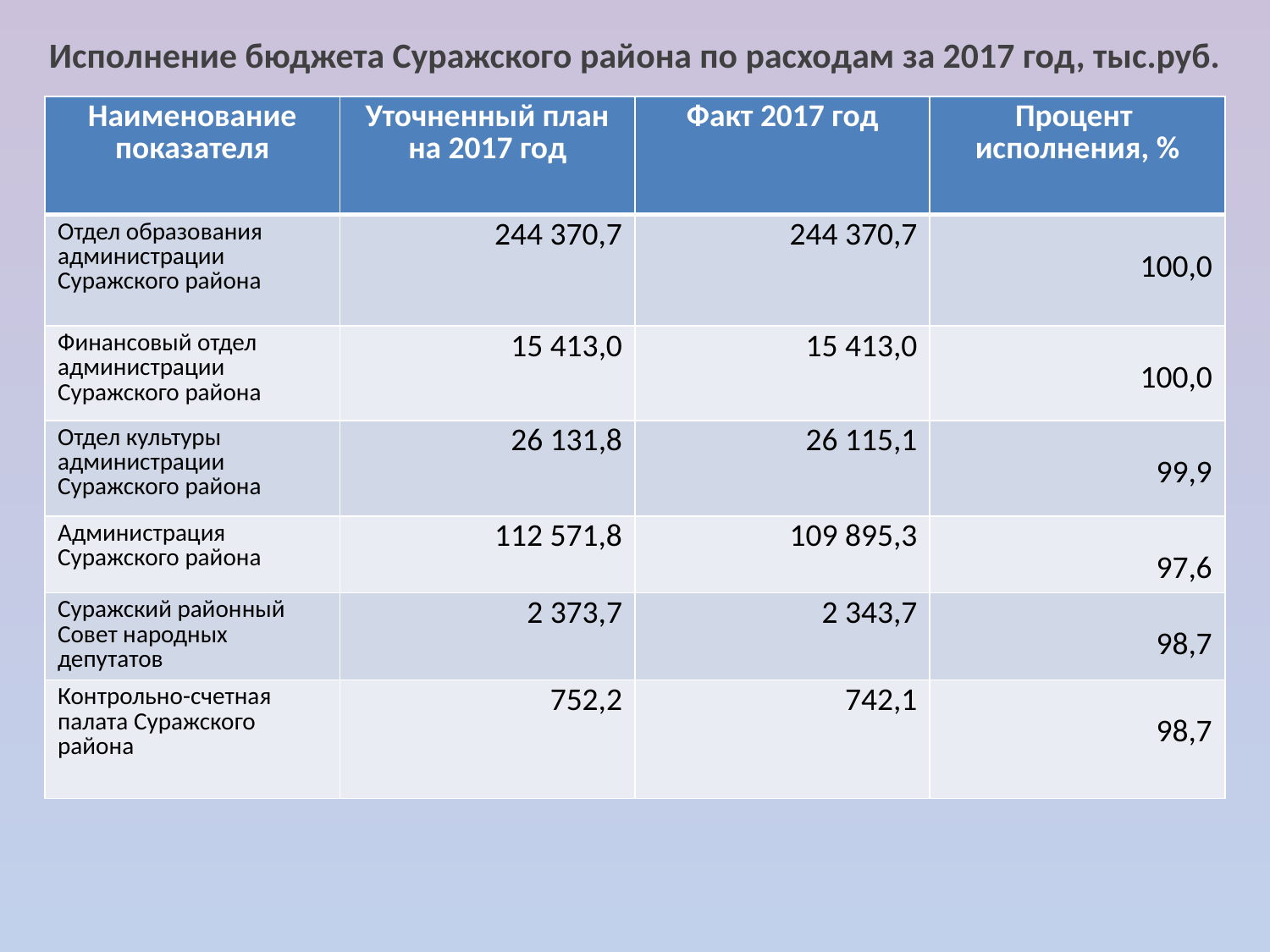

Исполнение бюджета Суражского района по расходам за 2017 год, тыс.руб.

| Наименование показателя | Уточненный план на 2017 год | Факт 2017 год | Процент исполнения, % |
| --- | --- | --- | --- |
| Отдел образования администрации Суражского района | 244 370,7 | 244 370,7 | 100,0 |
| Финансовый отдел администрации Суражского района | 15 413,0 | 15 413,0 | 100,0 |
| Отдел культуры администрации Суражского района | 26 131,8 | 26 115,1 | 99,9 |
| Администрация Суражского района | 112 571,8 | 109 895,3 | 97,6 |
| Суражский районный Совет народных депутатов | 2 373,7 | 2 343,7 | 98,7 |
| Контрольно-счетная палата Суражского района | 752,2 | 742,1 | 98,7 |